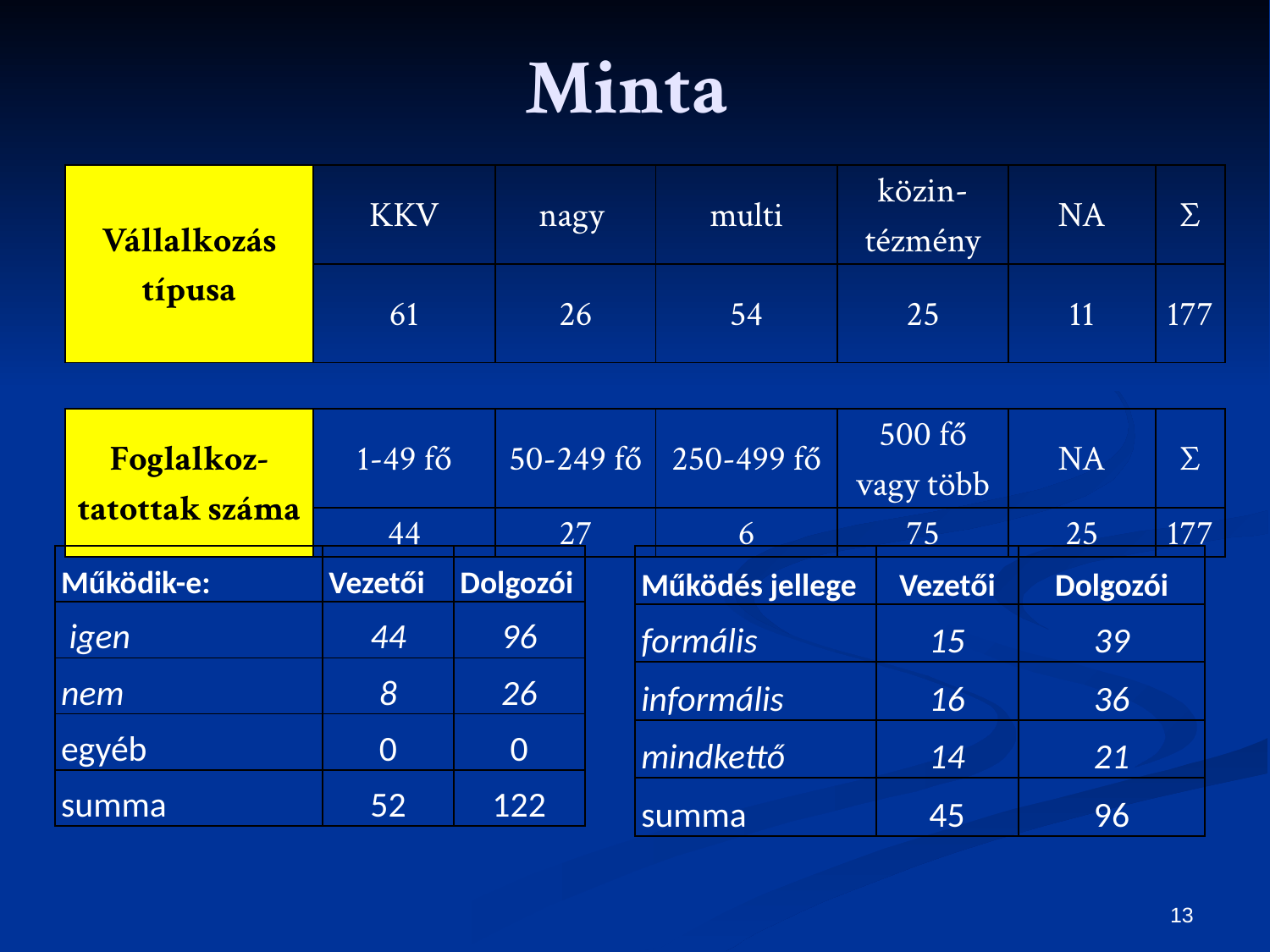

# Minta
| Vállalkozás típusa | KKV | nagy | multi | közin-tézmény | NA | ∑ |
| --- | --- | --- | --- | --- | --- | --- |
|  | 61 | 26 | 54 | 25 | 11 | 177 |
|  |  |  |  |  |  |  |
| Foglalkoz-tatottak száma | 1-49 fő | 50-249 fő | 250-499 fő | 500 fő vagy több | NA | ∑ |
|  | 44 | 27 | 6 | 75 | 25 | 177 |

| Működik-e: | Vezetői | Dolgozói |
| --- | --- | --- |
| igen | 44 | 96 |
| nem | 8 | 26 |
| egyéb | 0 | 0 |
| summa | 52 | 122 |
| Működés jellege | Vezetői | Dolgozói |
| --- | --- | --- |
| formális | 15 | 39 |
| informális | 16 | 36 |
| mindkettő | 14 | 21 |
| summa | 45 | 96 |
13